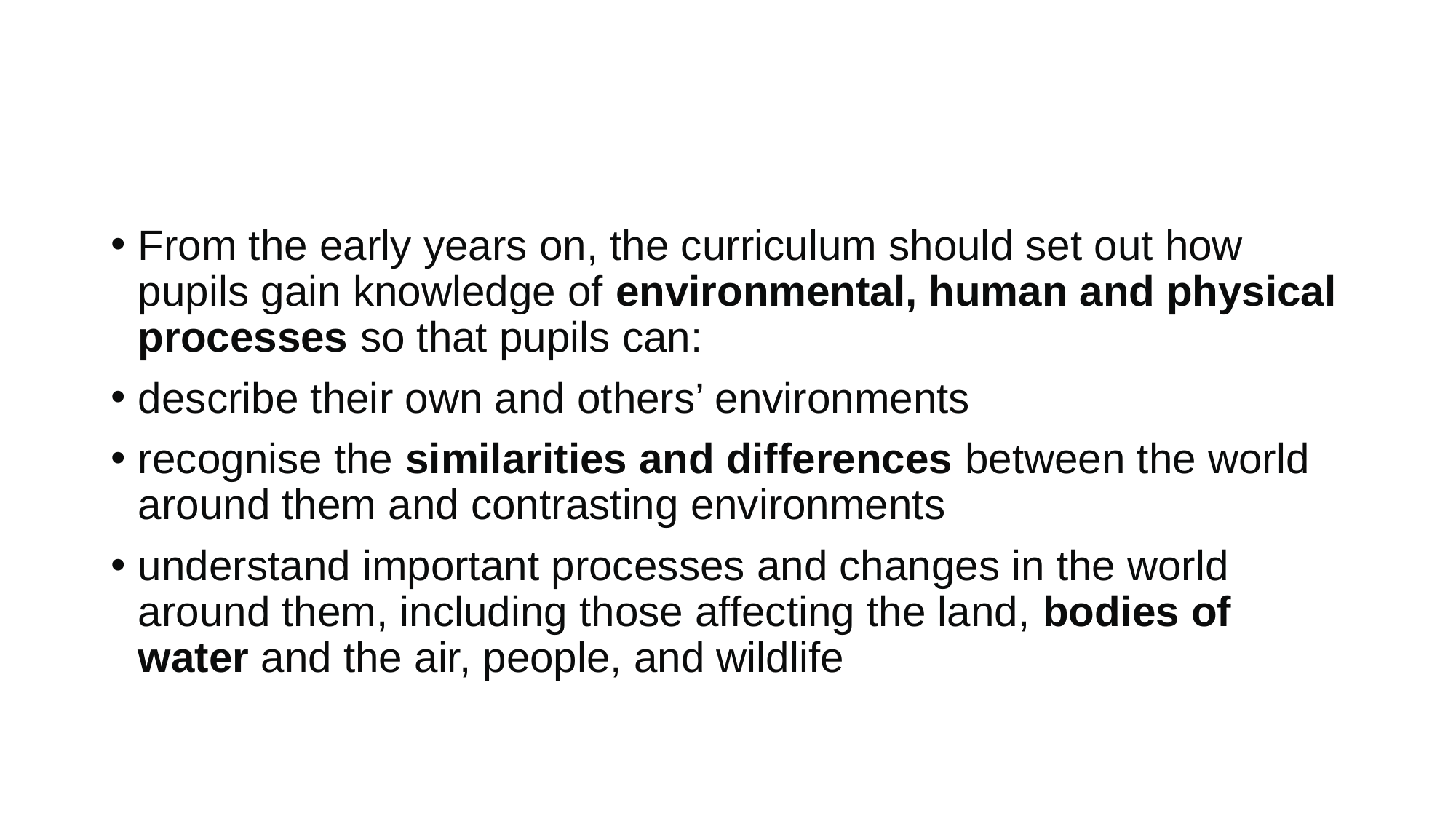

#
From the early years on, the curriculum should set out how pupils gain knowledge of environmental, human and physical processes so that pupils can:
describe their own and others’ environments
recognise the similarities and differences between the world around them and contrasting environments
understand important processes and changes in the world around them, including those affecting the land, bodies of water and the air, people, and wildlife